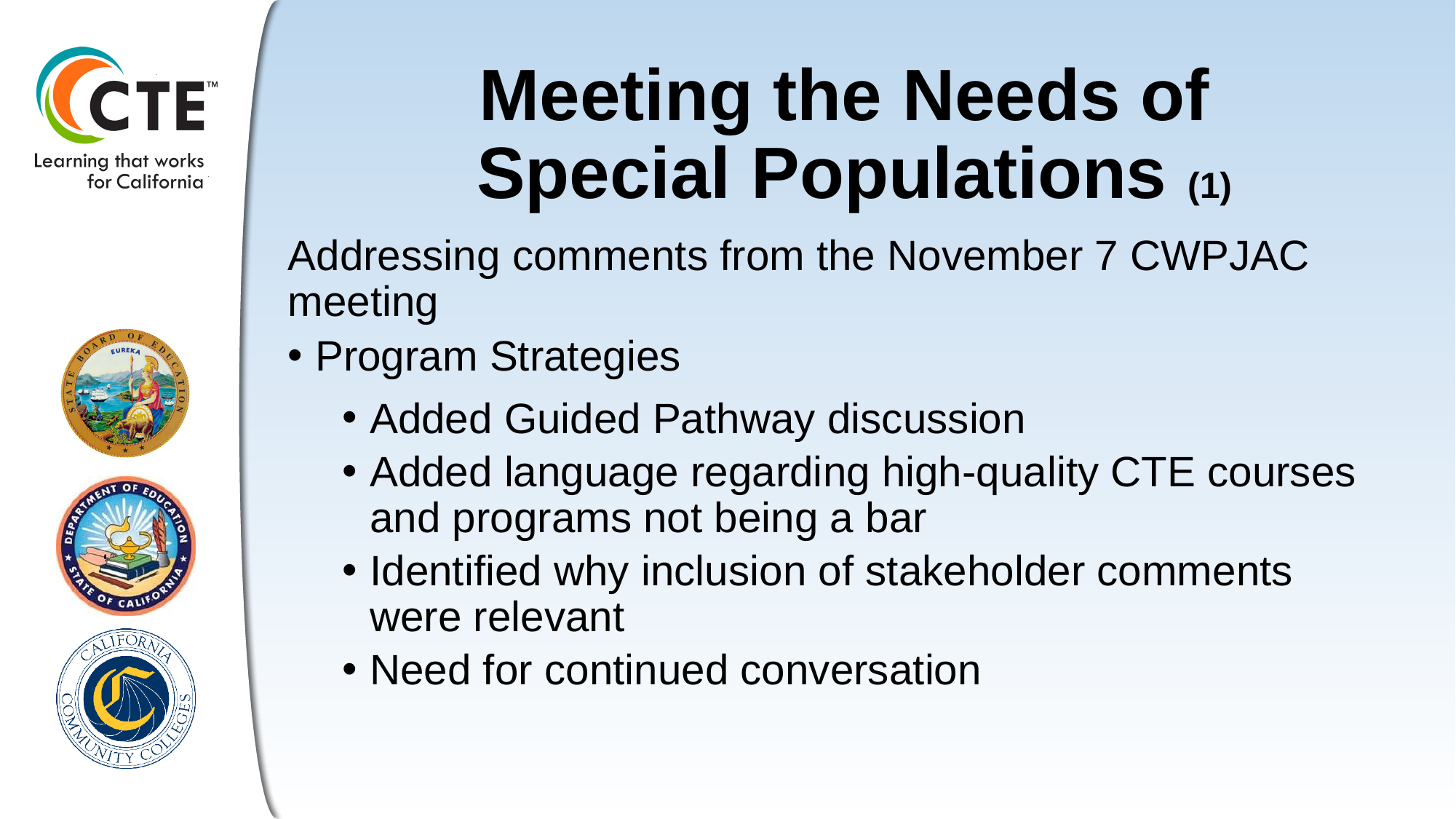

# Meeting the Needs of Special Populations (1)
Addressing comments from the November 7 CWPJAC meeting
Program Strategies
Added Guided Pathway discussion
Added language regarding high-quality CTE courses and programs not being a bar
Identified why inclusion of stakeholder comments were relevant
Need for continued conversation